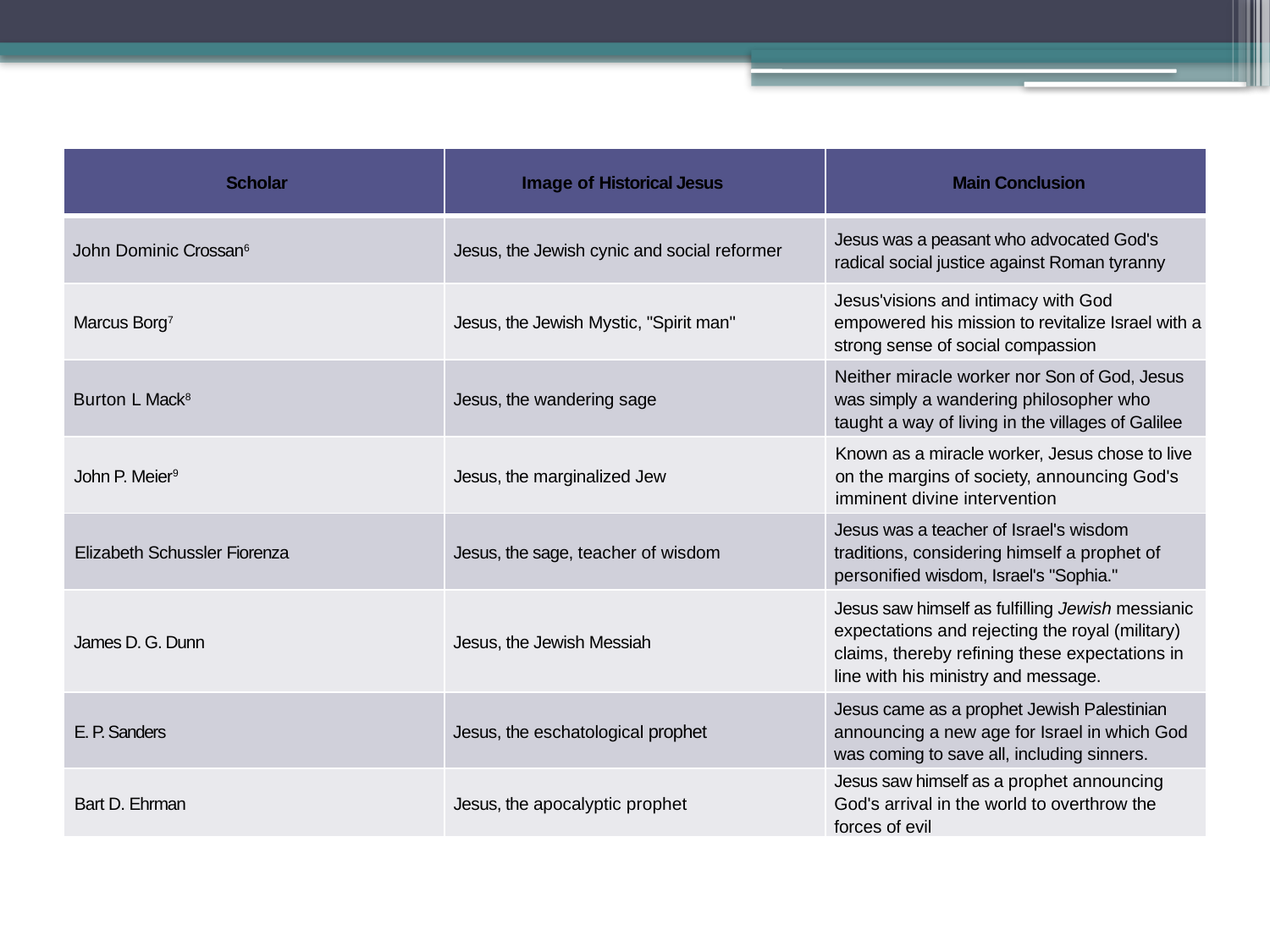

| Scholar | Image of Historical Jesus | Main Conclusion |
| --- | --- | --- |
| John Dominic Crossan6 | Jesus, the Jewish cynic and social reformer | Jesus was a peasant who advocated God's radical social justice against Roman tyranny |
| Marcus Borg7 | Jesus, the Jewish Mystic, "Spirit man" | Jesus'visions and intimacy with God empowered his mission to revitalize Israel with a strong sense of social compassion |
| Burton L Mack8 | Jesus, the wandering sage | Neither miracle worker nor Son of God, Jesus was simply a wandering philosopher who taught a way of living in the villages of Galilee |
| John P. Meier9 | Jesus, the marginalized Jew | Known as a miracle worker, Jesus chose to live on the margins of society, announcing God's imminent divine intervention |
| Elizabeth Schussler Fiorenza | Jesus, the sage, teacher of wisdom | Jesus was a teacher of Israel's wisdom traditions, considering himself a prophet of personified wisdom, Israel's "Sophia." |
| James D. G. Dunn | Jesus, the Jewish Messiah | Jesus saw himself as fulfilling Jewish messianic expectations and rejecting the royal (military) claims, thereby refining these expectations in line with his ministry and message. |
| E. P. Sanders | Jesus, the eschatological prophet | Jesus came as a prophet Jewish Palestinian announcing a new age for Israel in which God was coming to save all, including sinners. |
| Bart D. Ehrman | Jesus, the apocalyptic prophet | Jesus saw himself as a prophet announcing God's arrival in the world to overthrow the forces of evil |